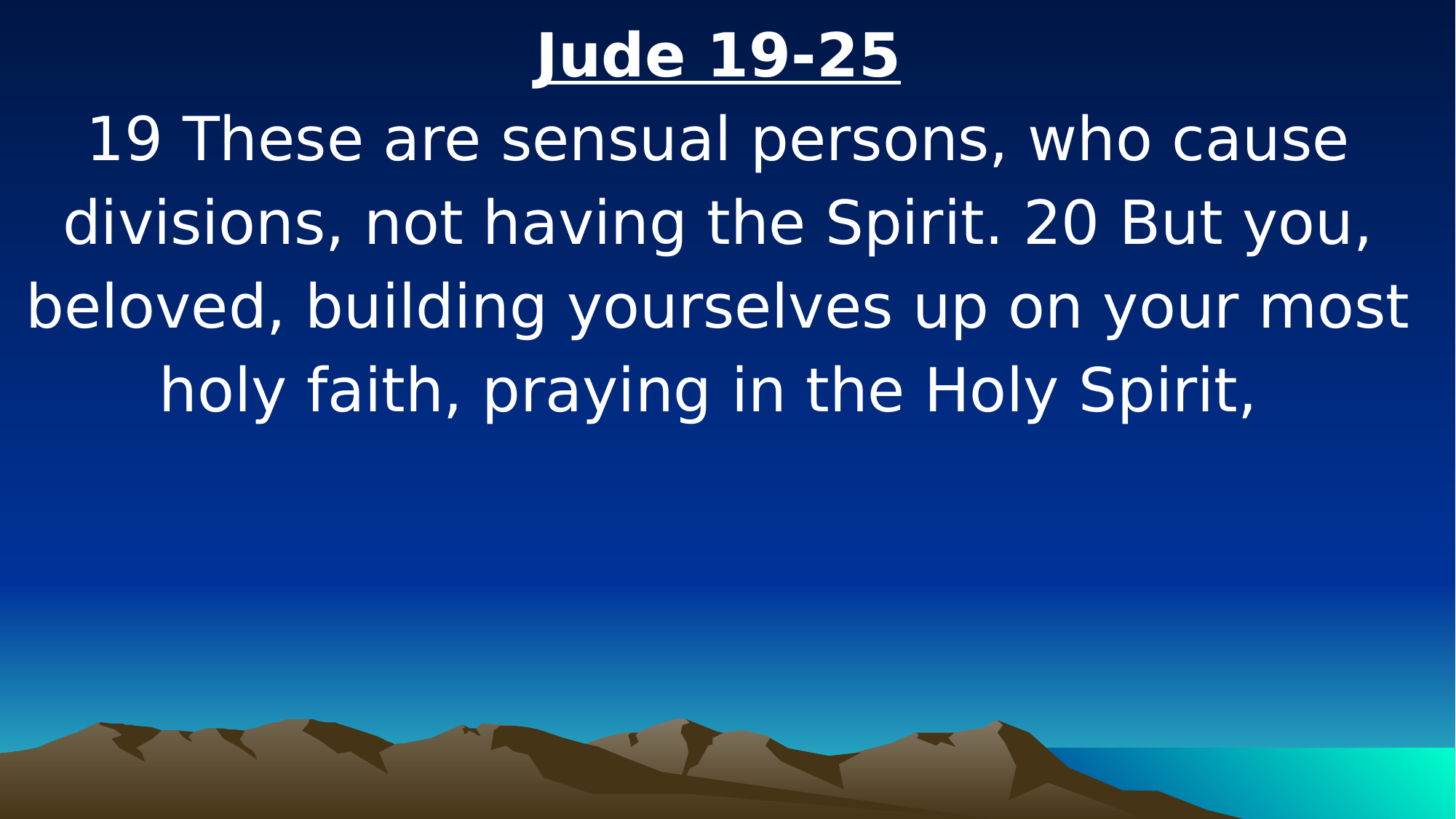

Jude 19-25
19 These are sensual persons, who cause divisions, not having the Spirit. 20 But you, beloved, building yourselves up on your most holy faith, praying in the Holy Spirit,